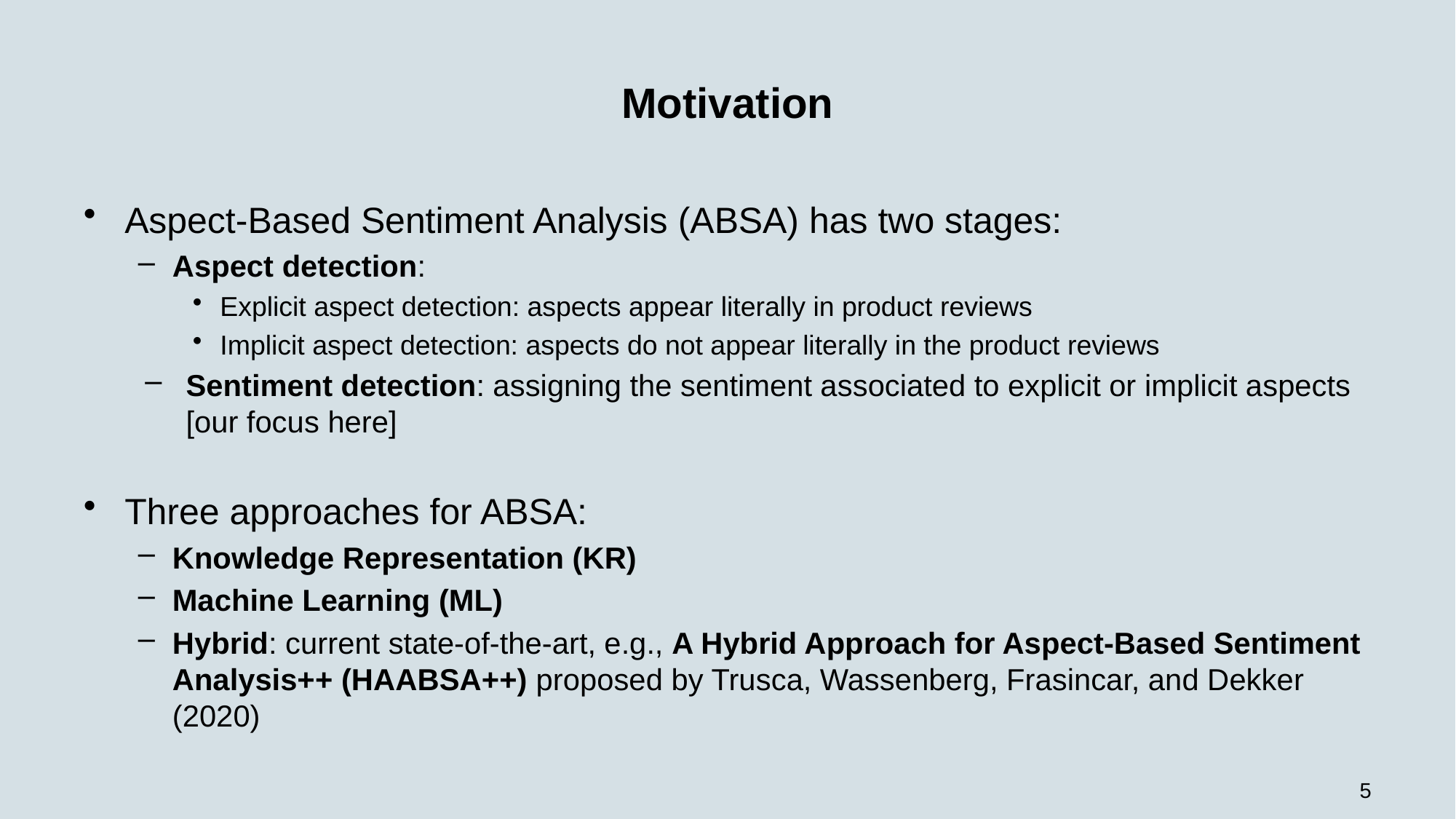

# Motivation
Aspect-Based Sentiment Analysis (ABSA) has two stages:
Aspect detection:
Explicit aspect detection: aspects appear literally in product reviews
Implicit aspect detection: aspects do not appear literally in the product reviews
Sentiment detection: assigning the sentiment associated to explicit or implicit aspects [our focus here]

Three approaches for ABSA:
Knowledge Representation (KR)
Machine Learning (ML)
Hybrid: current state-of-the-art, e.g., A Hybrid Approach for Aspect-Based Sentiment Analysis++ (HAABSA++) proposed by Trusca, Wassenberg, Frasincar, and Dekker (2020)

5